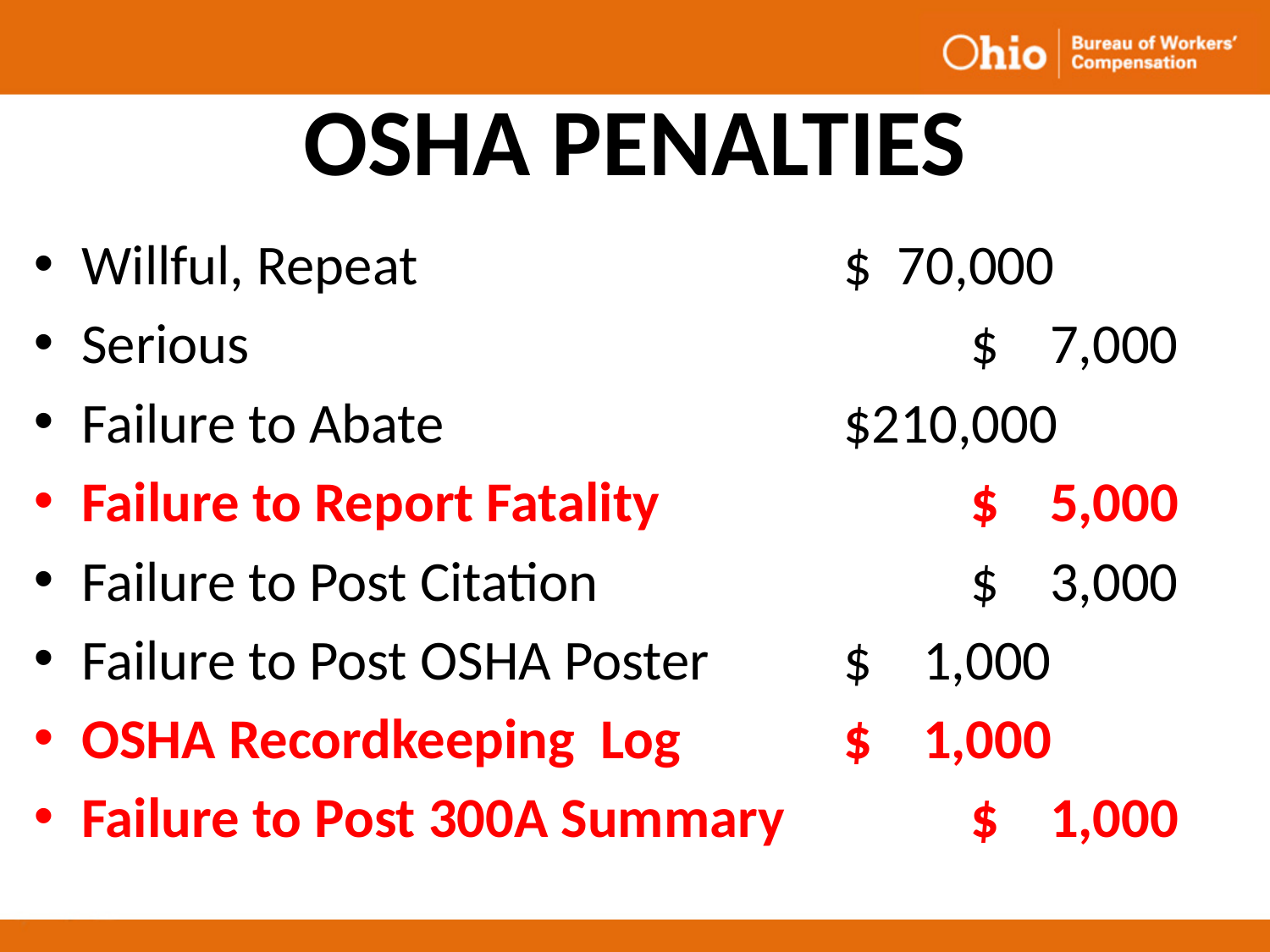

# OSHA PENALTIES
Willful, Repeat				$  70,000
Serious						$    7,000
Failure to Abate				$210,000
Failure to Report Fatality			$    5,000
Failure to Post Citation			$    3,000
Failure to Post OSHA Poster		$    1,000
OSHA Recordkeeping  Log		$    1,000
Failure to Post 300A Summary		$    1,000